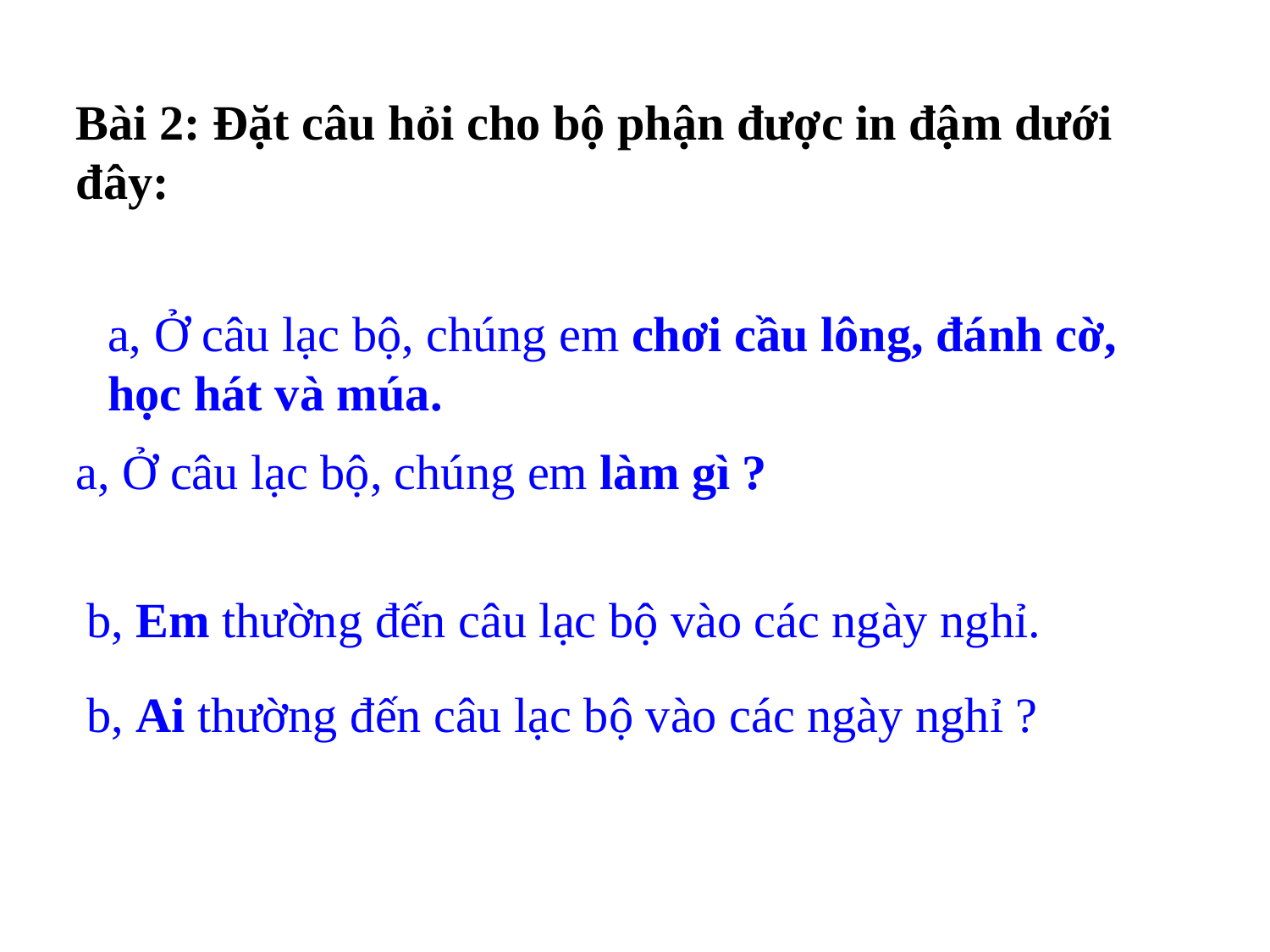

Bài 2: Đặt câu hỏi cho bộ phận được in đậm dưới đây:
a, Ở câu lạc bộ, chúng em chơi cầu lông, đánh cờ, học hát và múa.
a, Ở câu lạc bộ, chúng em làm gì ?
b, Em thường đến câu lạc bộ vào các ngày nghỉ.
b, Ai thường đến câu lạc bộ vào các ngày nghỉ ?